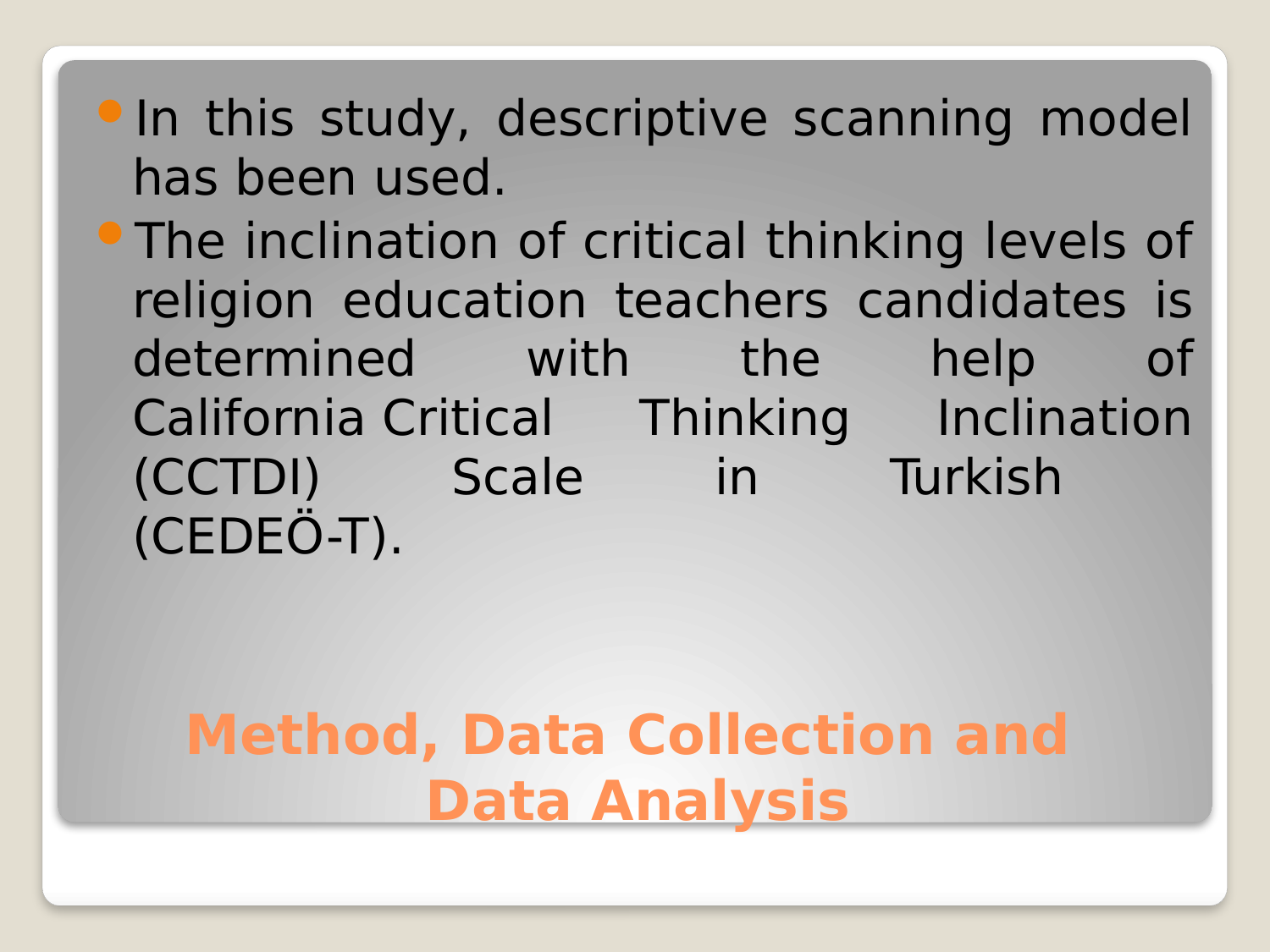

In this study, descriptive scanning model has been used.
The inclination of critical thinking levels of religion education teachers candidates is determined with the help of California Critical Thinking Inclination (CCTDI) Scale in Turkish
(CEDEÖ-T).

# Method, Data Collection and Data Analysis